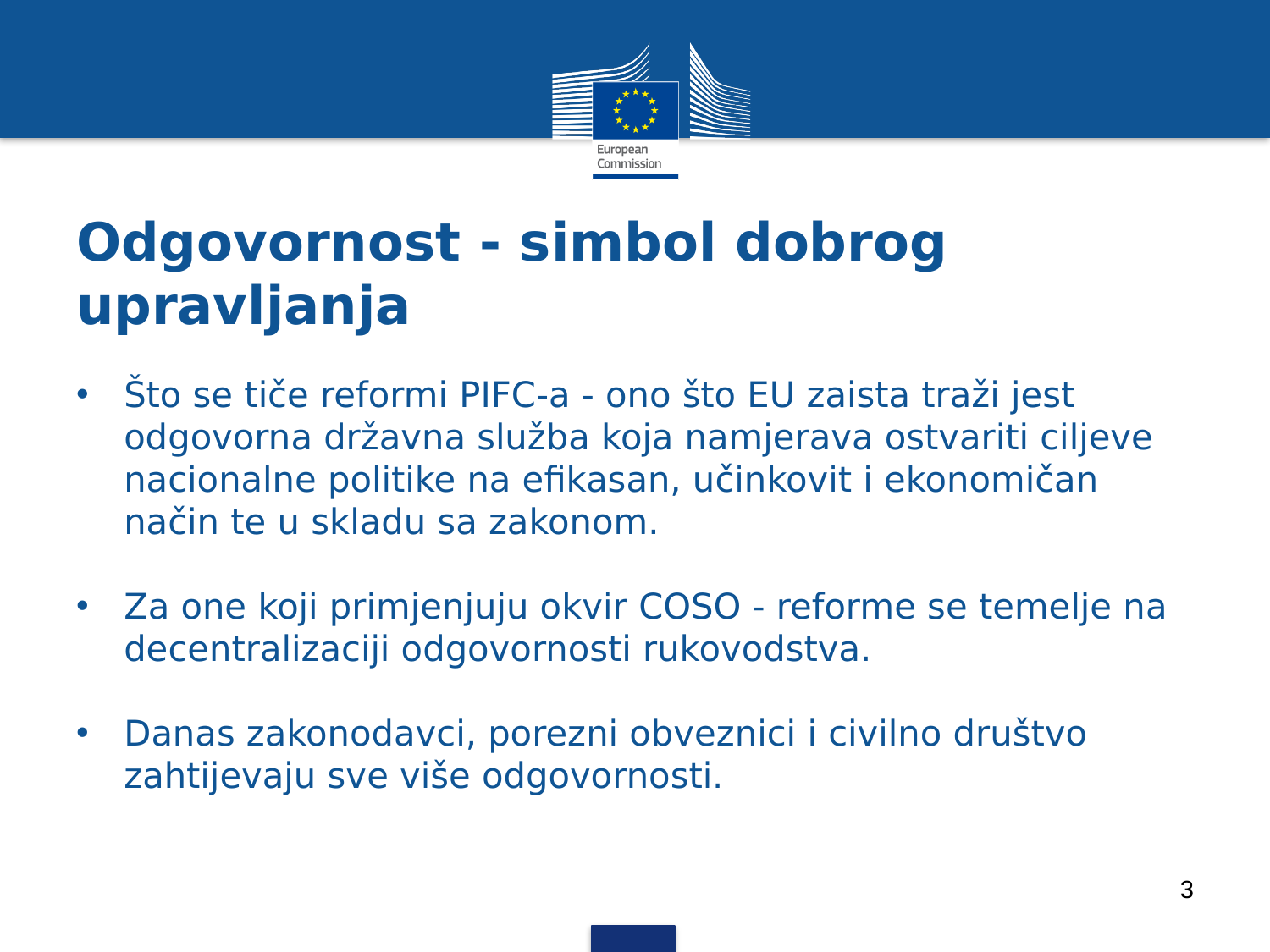

# Odgovornost - simbol dobrog upravljanja
Što se tiče reformi PIFC-a - ono što EU zaista traži jest odgovorna državna služba koja namjerava ostvariti ciljeve nacionalne politike na efikasan, učinkovit i ekonomičan način te u skladu sa zakonom.
Za one koji primjenjuju okvir COSO - reforme se temelje na decentralizaciji odgovornosti rukovodstva.
Danas zakonodavci, porezni obveznici i civilno društvo zahtijevaju sve više odgovornosti.

3